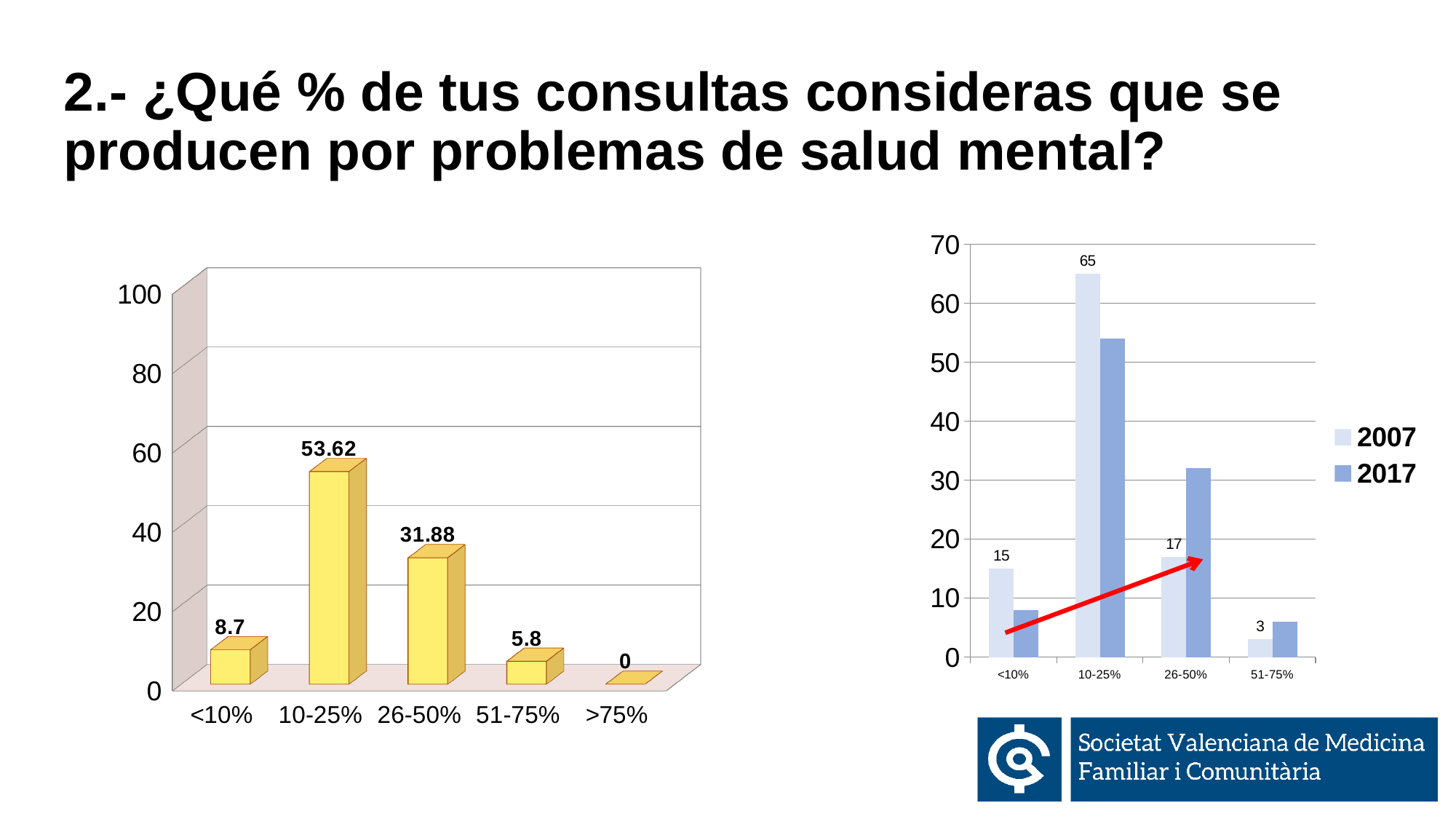

# 2.- ¿Qué % de tus consultas consideras que se producen por problemas de salud mental?

### Chart

| Category | 2007 | 2017 |
|---|---|---|
| <10% | 15.0 | 8.0 |
| 10-25% | 65.0 | 54.0 |
| 26-50% | 17.0 | 32.0 |
| 51-75% | 3.0 | 6.0 |

[unsupported chart]